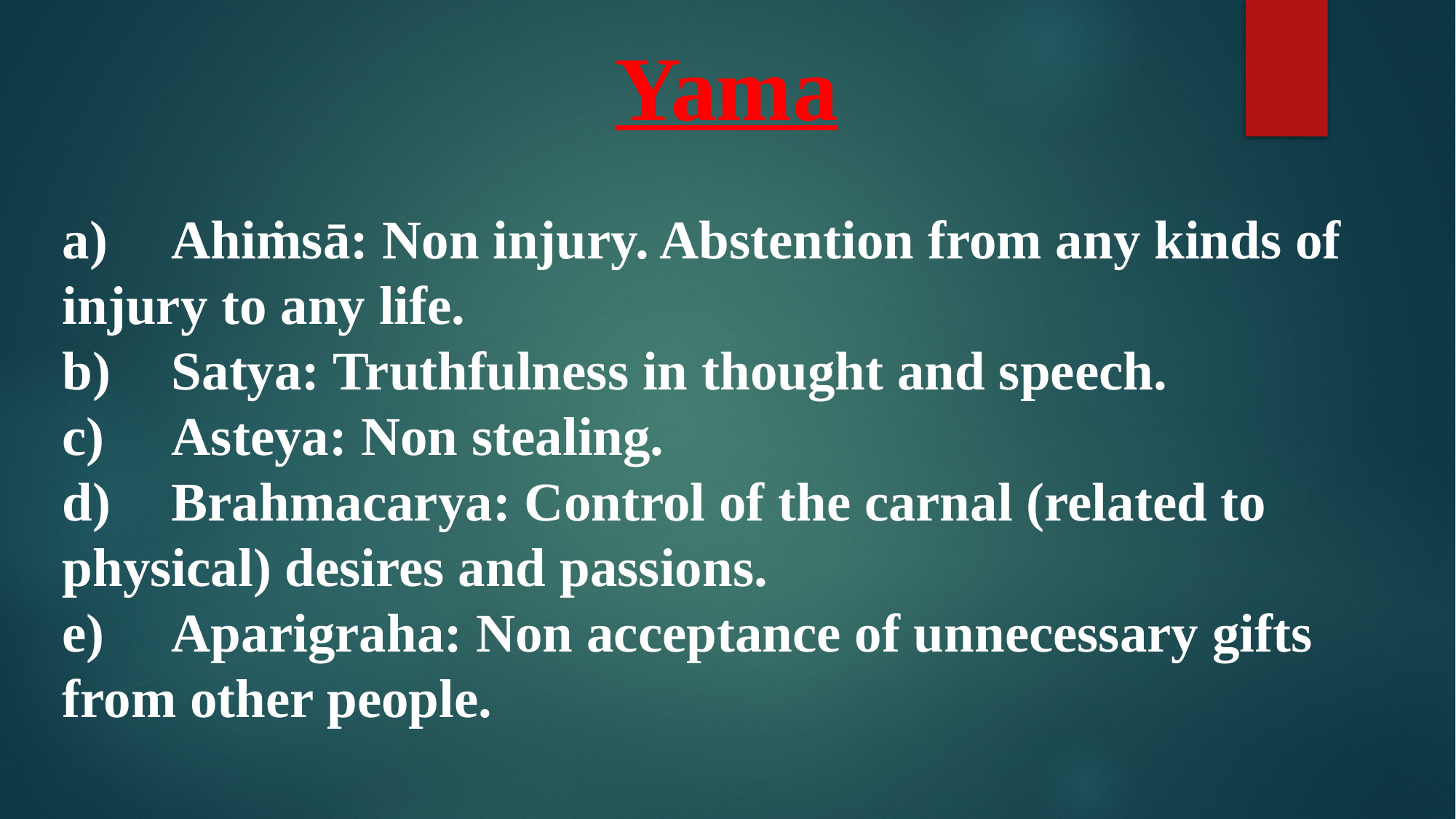

Yama

a)	Ahiṁsā: Non injury. Abstention from any kinds of injury to any life.
b)	Satya: Truthfulness in thought and speech.
c)	Asteya: Non stealing.
d)	Brahmacarya: Control of the carnal (related to physical) desires and passions.
e)	Aparigraha: Non acceptance of unnecessary gifts from other people.